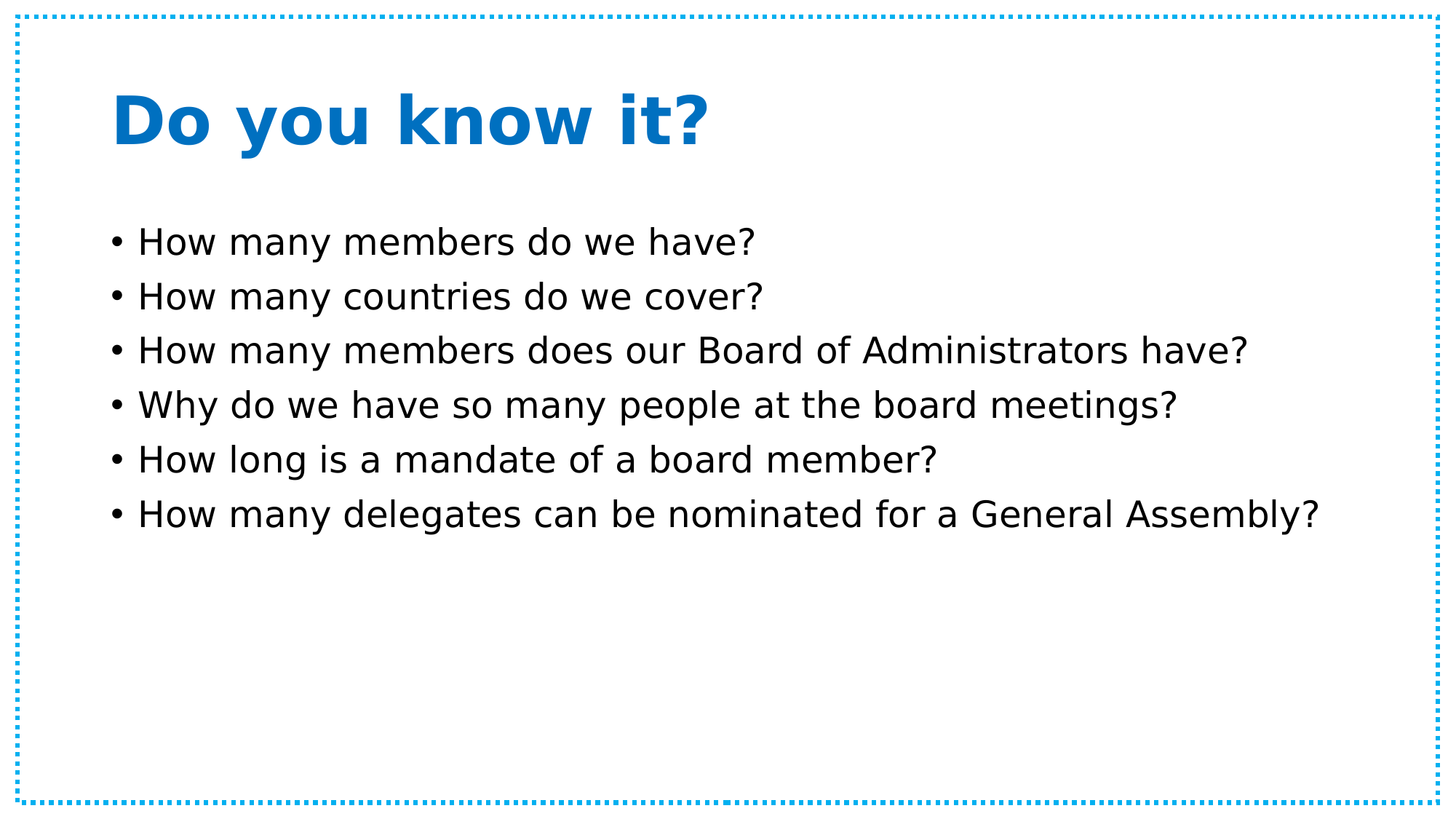

# Do you know it?
How many members do we have?
How many countries do we cover?
How many members does our Board of Administrators have?
Why do we have so many people at the board meetings?
How long is a mandate of a board member?
How many delegates can be nominated for a General Assembly?